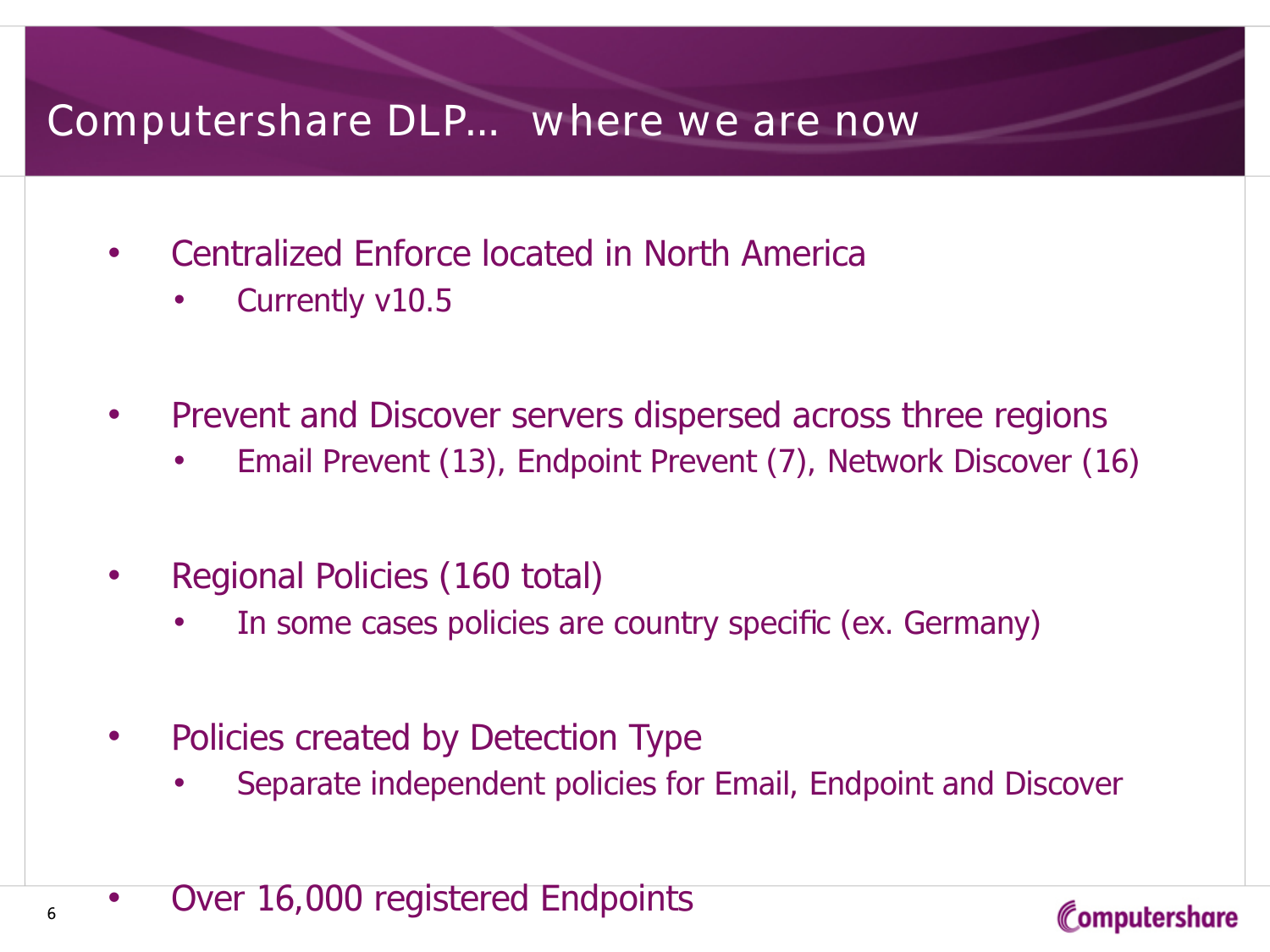

# Computershare DLP…  where we are now

Centralized Enforce located in North America
Currently v10.5

Prevent and Discover servers dispersed across three regions
Email Prevent (13), Endpoint Prevent (7), Network Discover (16)

Regional Policies (160 total)
In some cases policies are country specific (ex. Germany)

Policies created by Detection Type
Separate independent policies for Email, Endpoint and Discover

Over 16,000 registered Endpoints
6